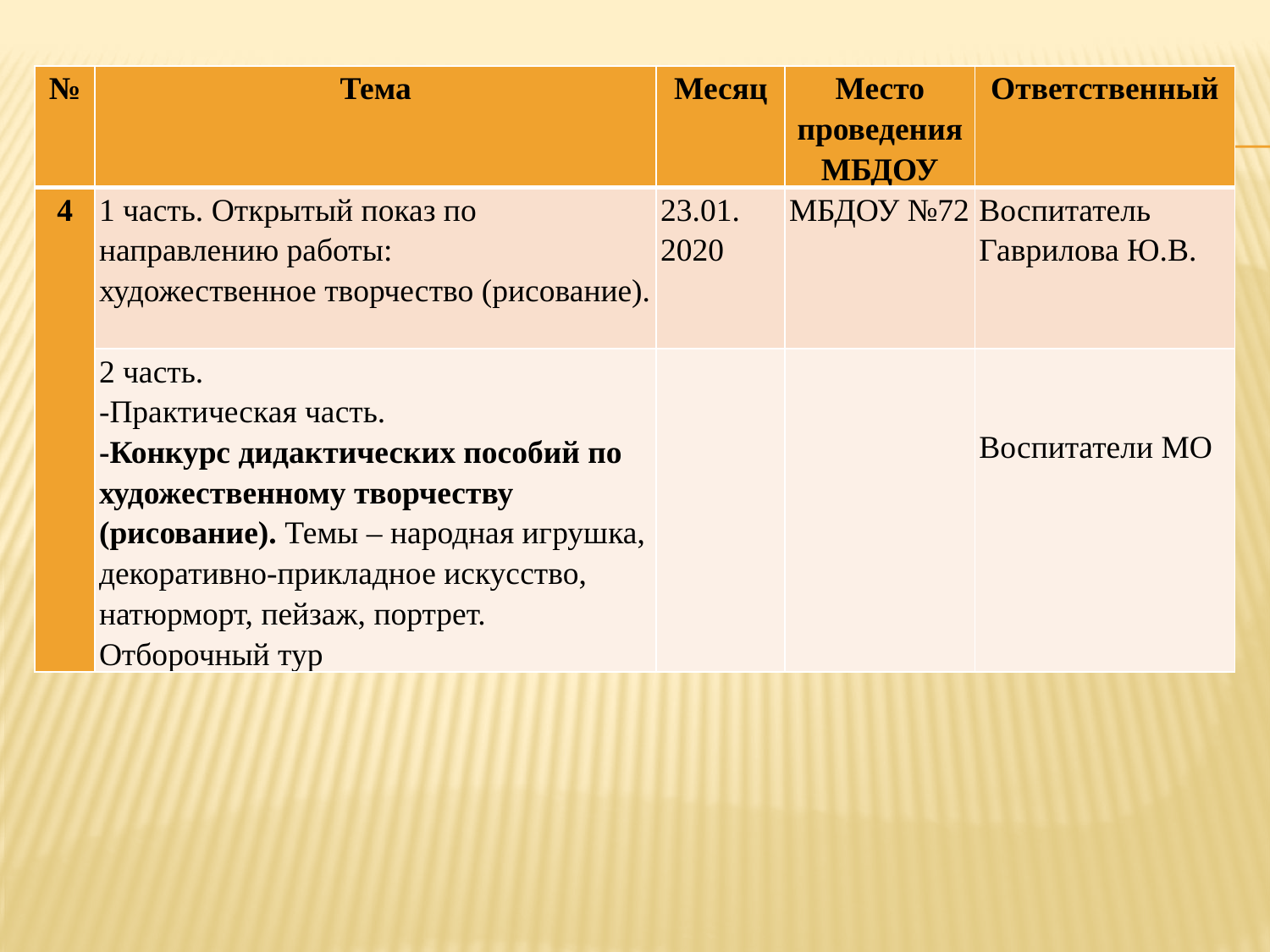

#
| № | Тема | Месяц | Место проведения МБДОУ | Ответственный |
| --- | --- | --- | --- | --- |
| 4 | 1 часть. Открытый показ по направлению работы: художественное творчество (рисование). | 23.01. 2020 | МБДОУ №72 | Воспитатель Гаврилова Ю.В. |
|  | 2 часть. -Практическая часть. -Конкурс дидактических пособий по художественному творчеству (рисование). Темы – народная игрушка, декоративно-прикладное искусство, натюрморт, пейзаж, портрет. Отборочный тур |  |  | Воспитатели МО |